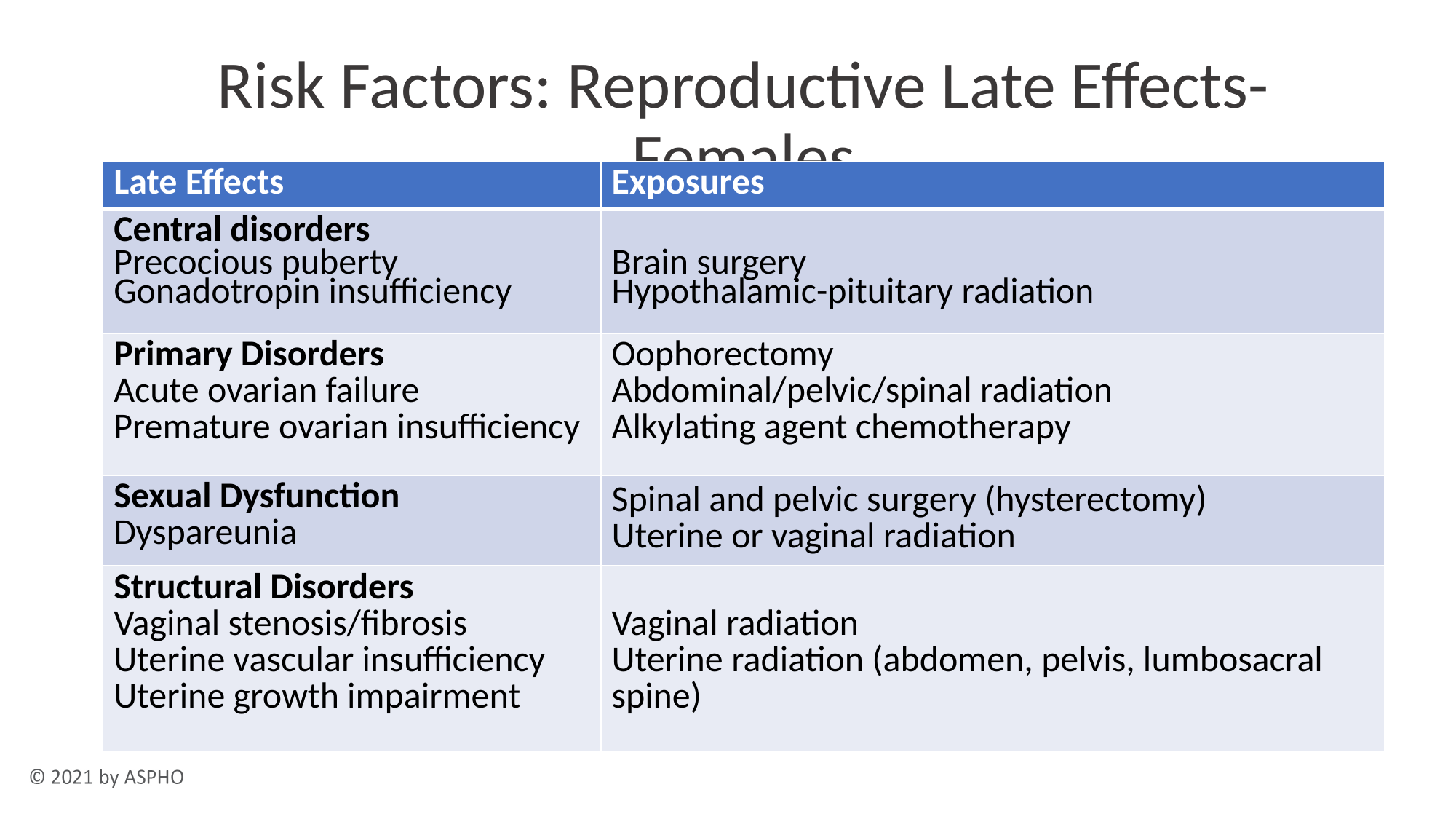

# Risk Factors: Reproductive Late Effects-Females
| Late Effects | Exposures |
| --- | --- |
| Central disorders Precocious puberty Gonadotropin insufficiency | Brain surgery Hypothalamic-pituitary radiation |
| Primary Disorders Acute ovarian failure Premature ovarian insufficiency | Oophorectomy Abdominal/pelvic/spinal radiation Alkylating agent chemotherapy |
| Sexual Dysfunction Dyspareunia | Spinal and pelvic surgery (hysterectomy) Uterine or vaginal radiation |
| Structural Disorders Vaginal stenosis/fibrosis Uterine vascular insufficiency Uterine growth impairment | Vaginal radiation Uterine radiation (abdomen, pelvis, lumbosacral spine) |